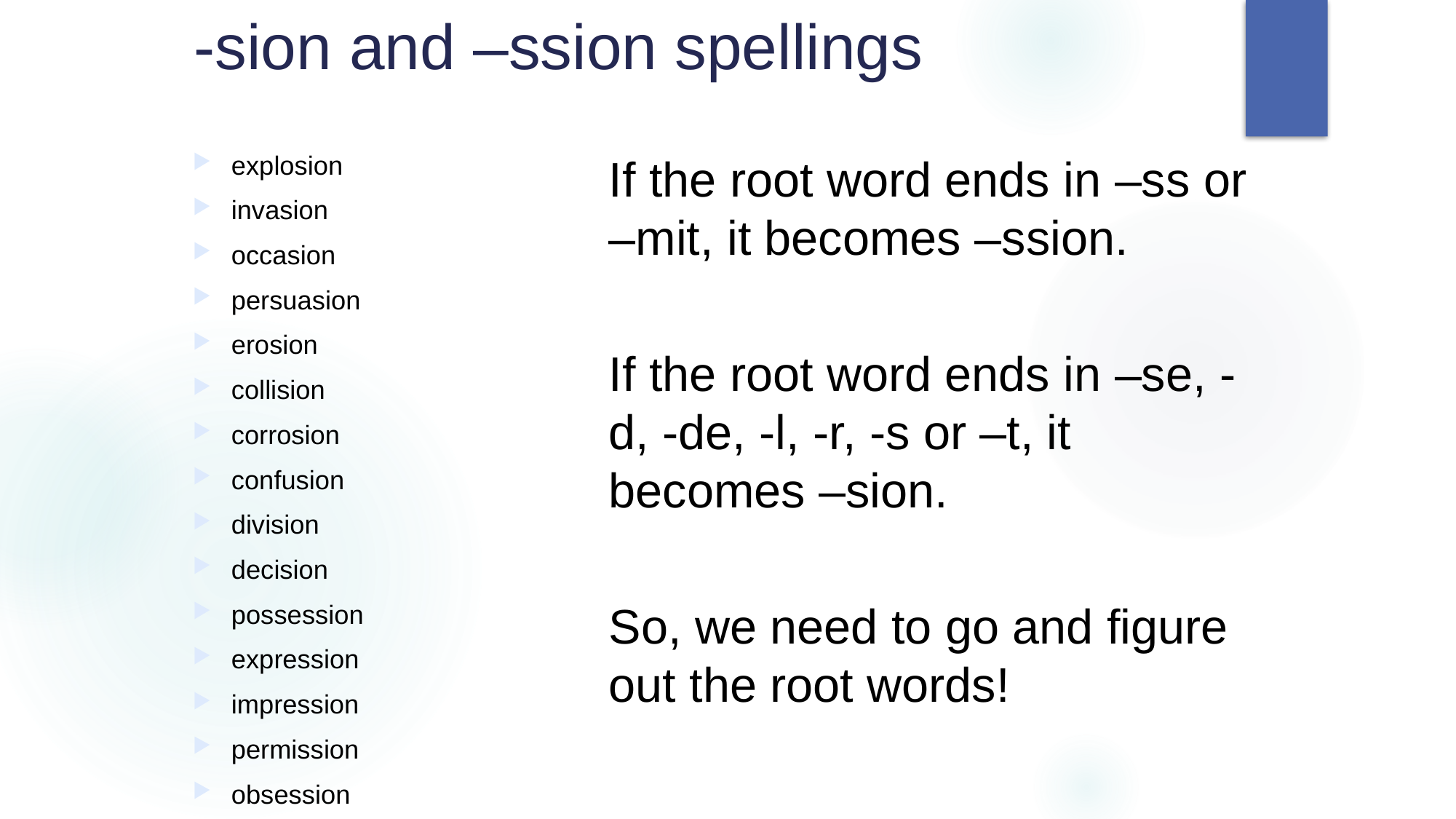

# -sion and –ssion spellings
explosion
invasion
occasion
persuasion
erosion
collision
corrosion
confusion
division
decision
possession
expression
impression
permission
obsession
If the root word ends in –ss or –mit, it becomes –ssion.

If the root word ends in –se, -d, -de, -l, -r, -s or –t, it becomes –sion.

So, we need to go and figure out the root words!